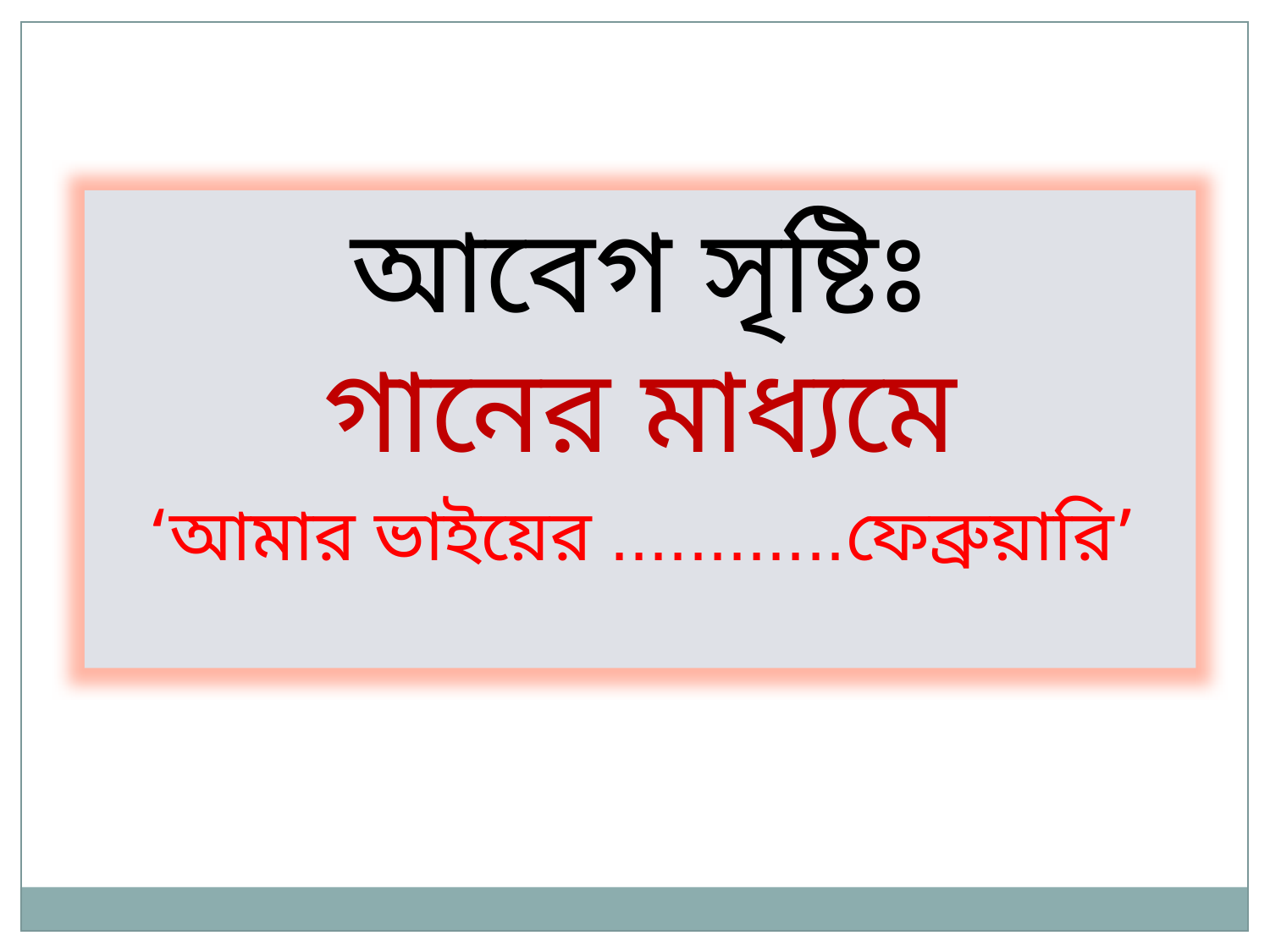

আবেগ সৃষ্টিঃ
গানের মাধ্যমে
 ‘আমার ভাইয়ের ............ফেব্রুয়ারি’